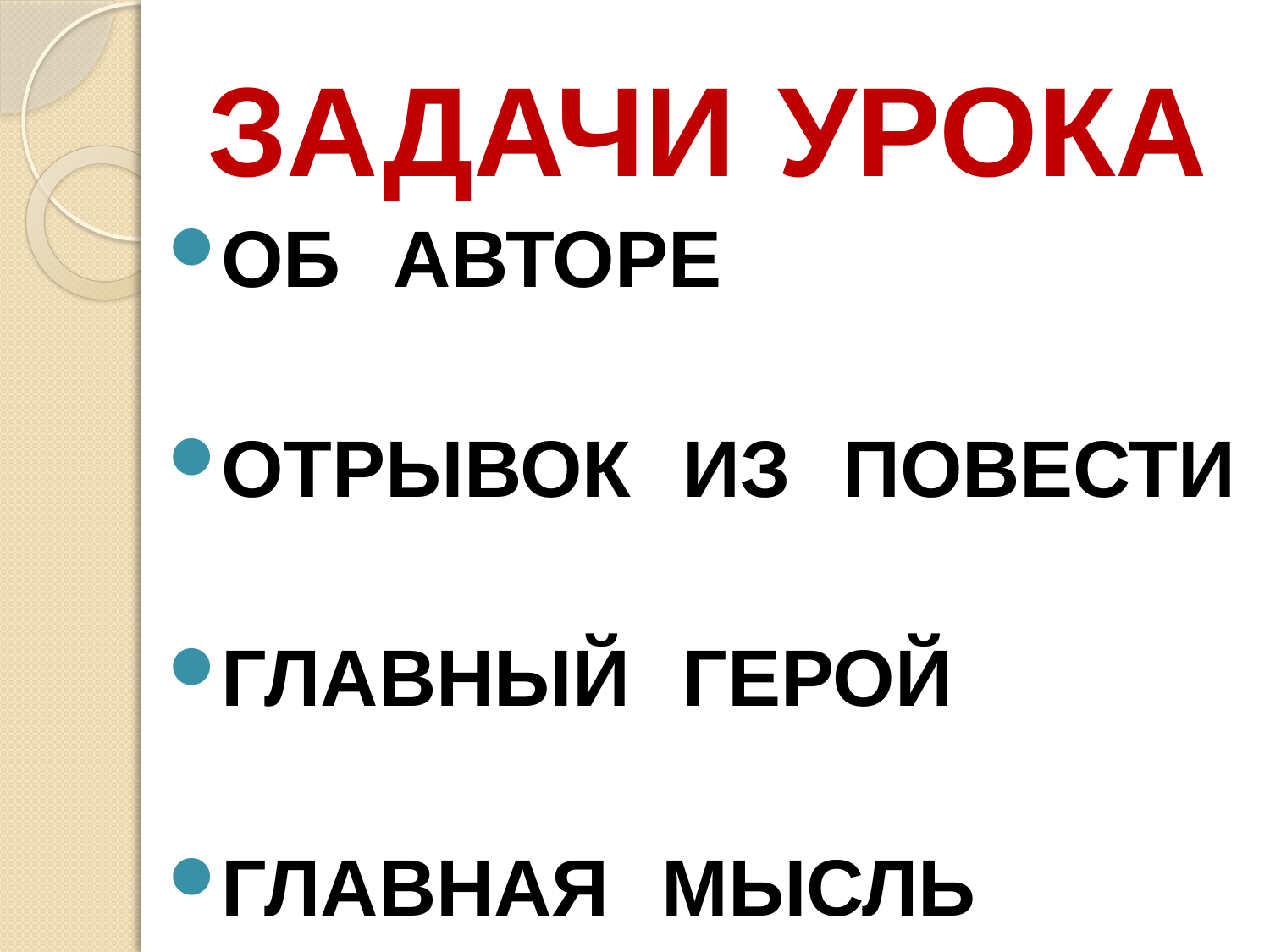

# ЗАДАЧИ УРОКА
ОБ  АВТОРЕ

ОТРЫВОК  ИЗ  ПОВЕСТИ

ГЛАВНЫЙ  ГЕРОЙ

ГЛАВНАЯ  МЫСЛЬ